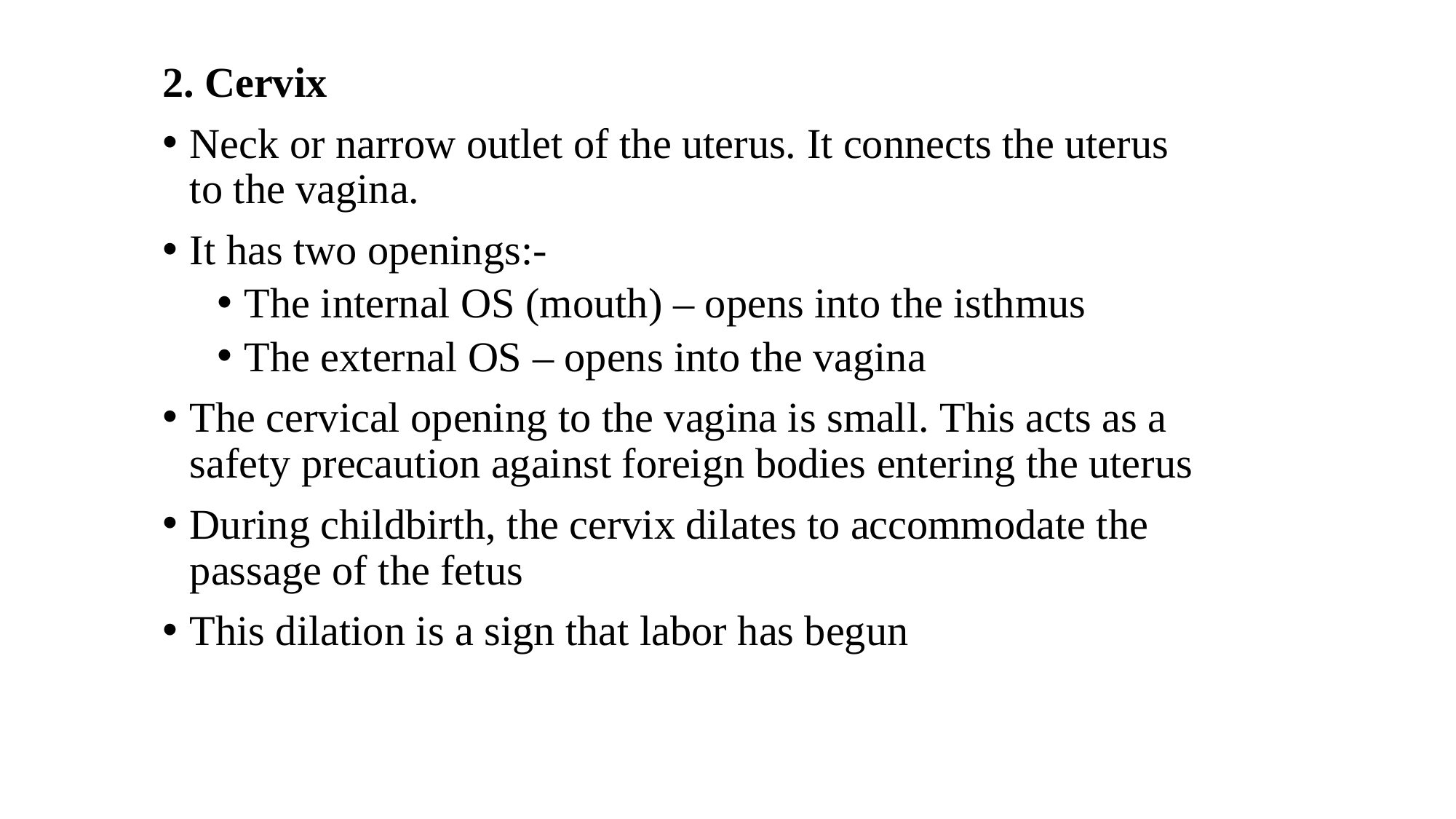

2. Cervix
Neck or narrow outlet of the uterus. It connects the uterus to the vagina.
It has two openings:-
The internal OS (mouth) – opens into the isthmus
The external OS – opens into the vagina
The cervical opening to the vagina is small. This acts as a safety precaution against foreign bodies entering the uterus
During childbirth, the cervix dilates to accommodate the passage of the fetus
This dilation is a sign that labor has begun